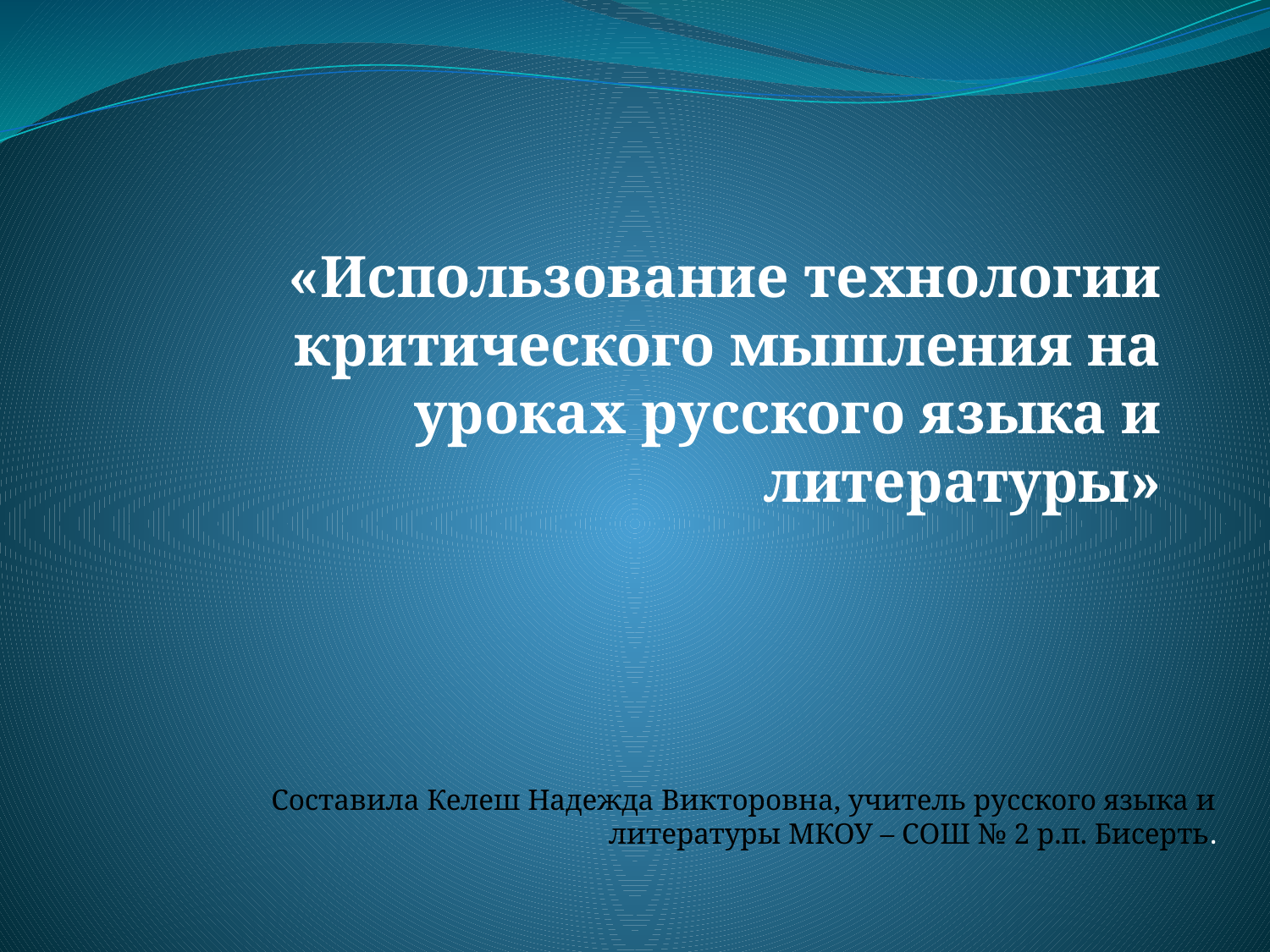

# «Использование технологии критического мышления на уроках русского языка и литературы»
Составила Келеш Надежда Викторовна, учитель русского языка и литературы МКОУ – СОШ № 2 р.п. Бисерть.